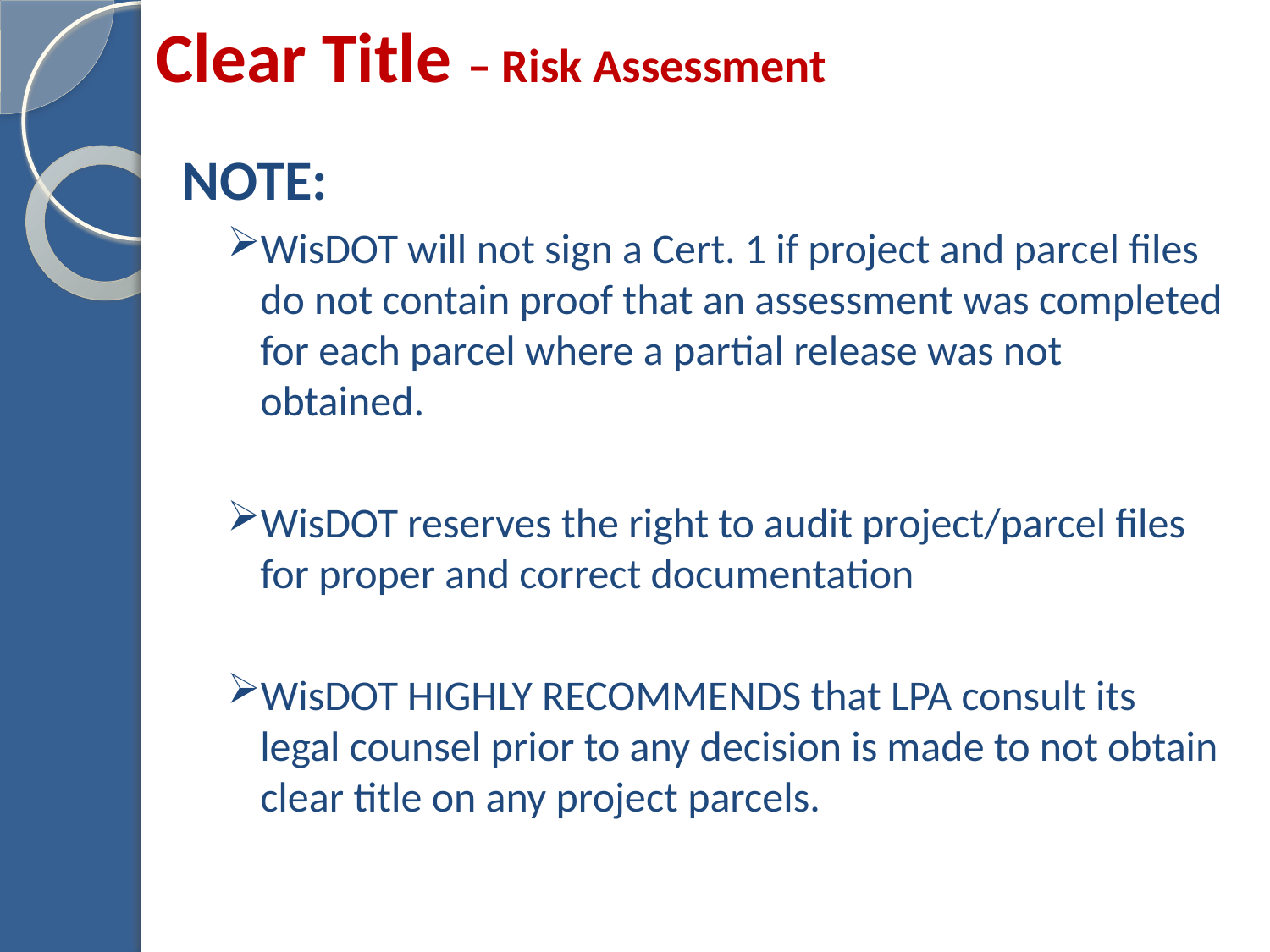

# Clear Title – Risk Assessment
NOTE:
WisDOT will not sign a Cert. 1 if project and parcel files do not contain proof that an assessment was completed for each parcel where a partial release was not obtained.

WisDOT reserves the right to audit project/parcel files for proper and correct documentation

WisDOT HIGHLY RECOMMENDS that LPA consult its legal counsel prior to any decision is made to not obtain clear title on any project parcels.